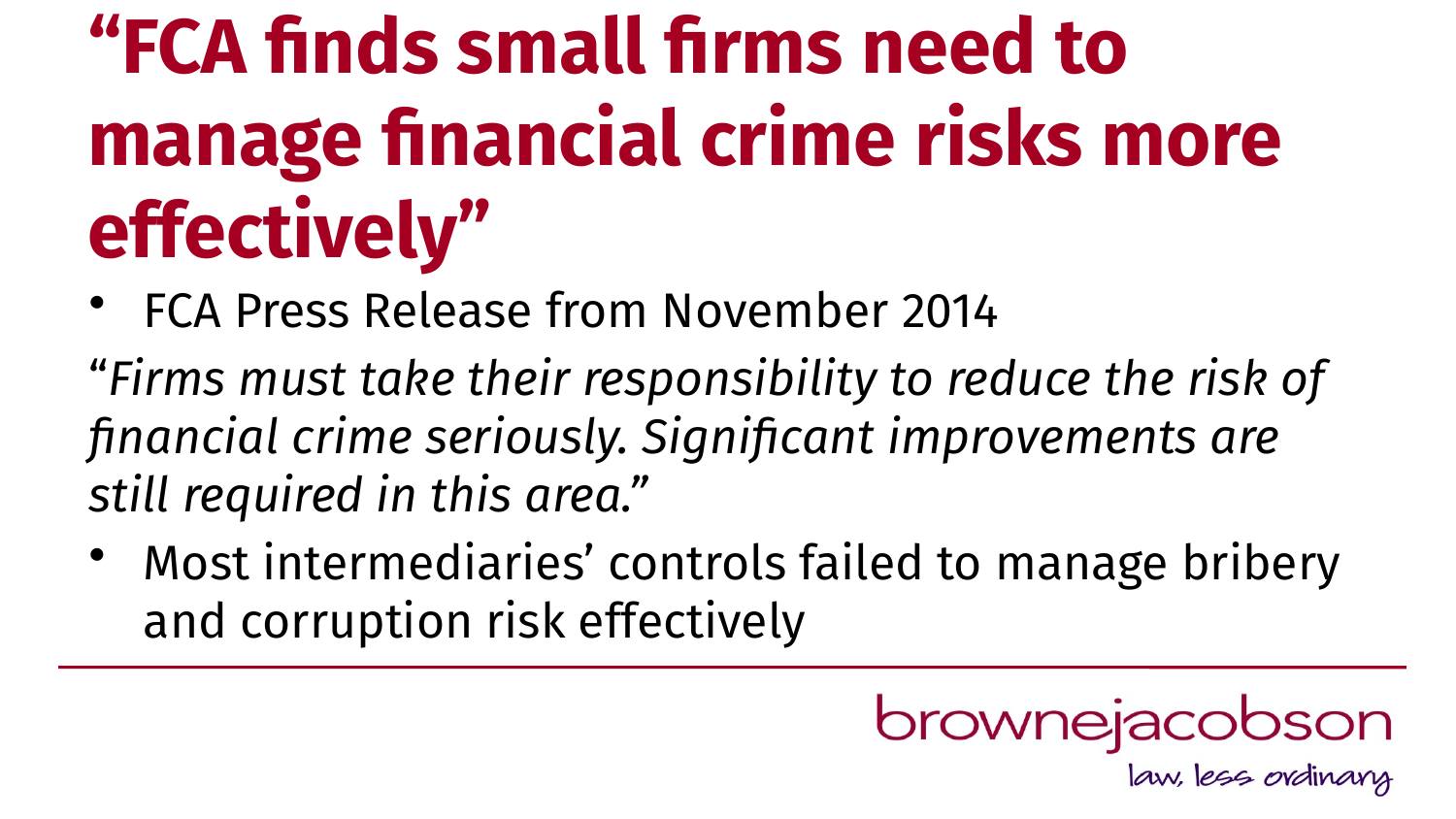

# “FCA finds small firms need to manage financial crime risks more effectively”
FCA Press Release from November 2014
“Firms must take their responsibility to reduce the risk of financial crime seriously. Significant improvements are still required in this area.”
Most intermediaries’ controls failed to manage bribery and corruption risk effectively